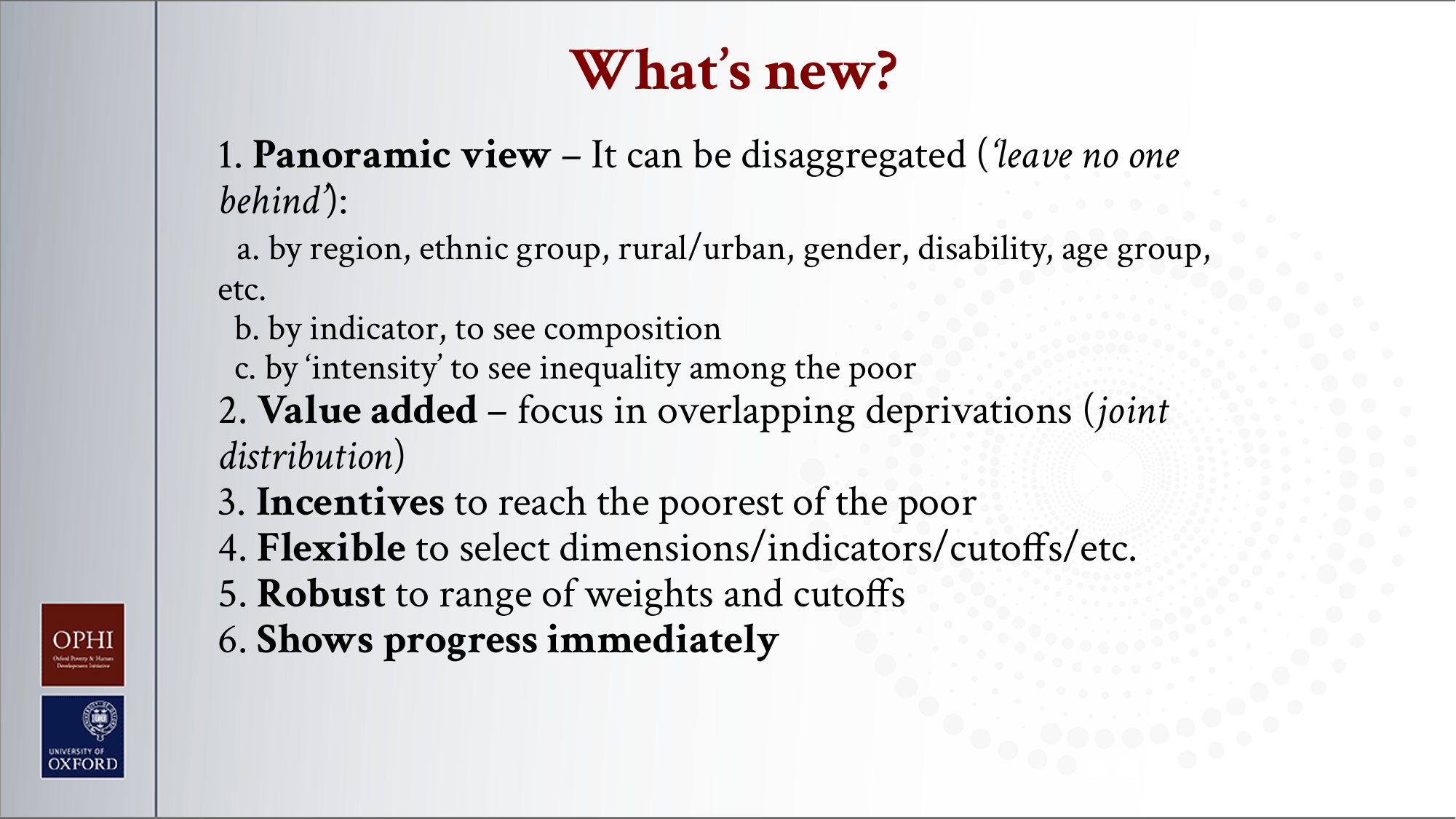

What’s new?
# 1. Panoramic view – It can be disaggregated (‘leave no one behind’): a. by region, ethnic group, rural/urban, gender, disability, age group, etc. b. by indicator, to see composition c. by ‘intensity’ to see inequality among the poor 2. Value added – focus in overlapping deprivations (joint distribution) 3. Incentives to reach the poorest of the poor 4. Flexible to select dimensions/indicators/cutoffs/etc. 5. Robust to range of weights and cutoffs 6. Shows progress immediately